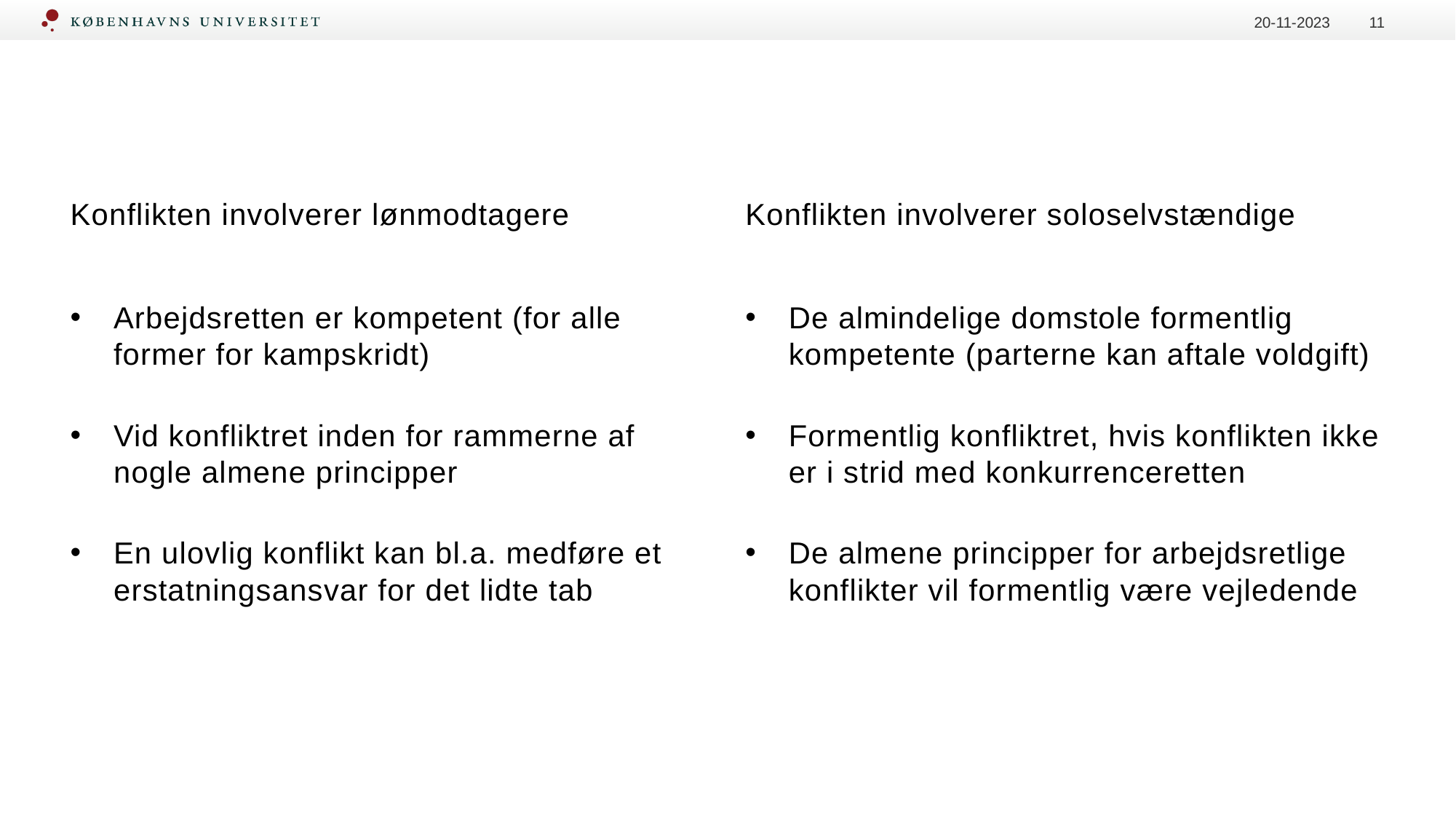

20-11-2023
11
#
Konflikten involverer lønmodtagere

Arbejdsretten er kompetent (for alle former for kampskridt)

Vid konfliktret inden for rammerne af nogle almene principper

En ulovlig konflikt kan bl.a. medføre et erstatningsansvar for det lidte tab

Konflikten involverer soloselvstændige

De almindelige domstole formentlig kompetente (parterne kan aftale voldgift)

Formentlig konfliktret, hvis konflikten ikke er i strid med konkurrenceretten

De almene principper for arbejdsretlige konflikter vil formentlig være vejledende